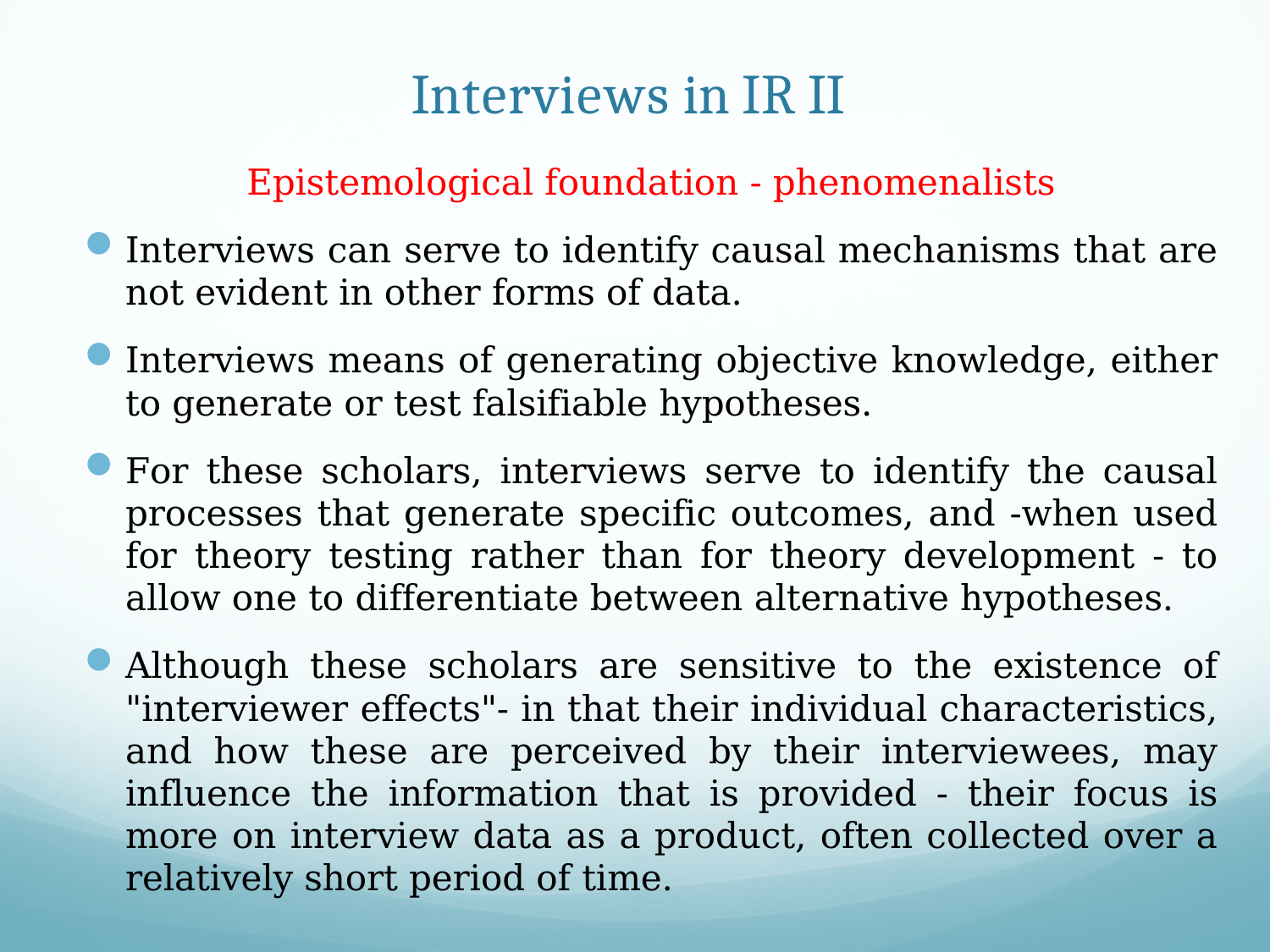

# Interviews in IR II
Epistemological foundation - phenomenalists
Interviews can serve to identify causal mechanisms that are not evident in other forms of data.
Interviews means of generating objective knowledge, either to generate or test falsifiable hypotheses.
For these scholars, interviews serve to identify the causal processes that generate specific outcomes, and -when used for theory testing rather than for theory development - to allow one to differentiate between alternative hypotheses.
Although these scholars are sensitive to the existence of "interviewer effects"- in that their individual characteristics, and how these are perceived by their interviewees, may influence the information that is provided - their focus is more on interview data as a product, often collected over a relatively short period of time.